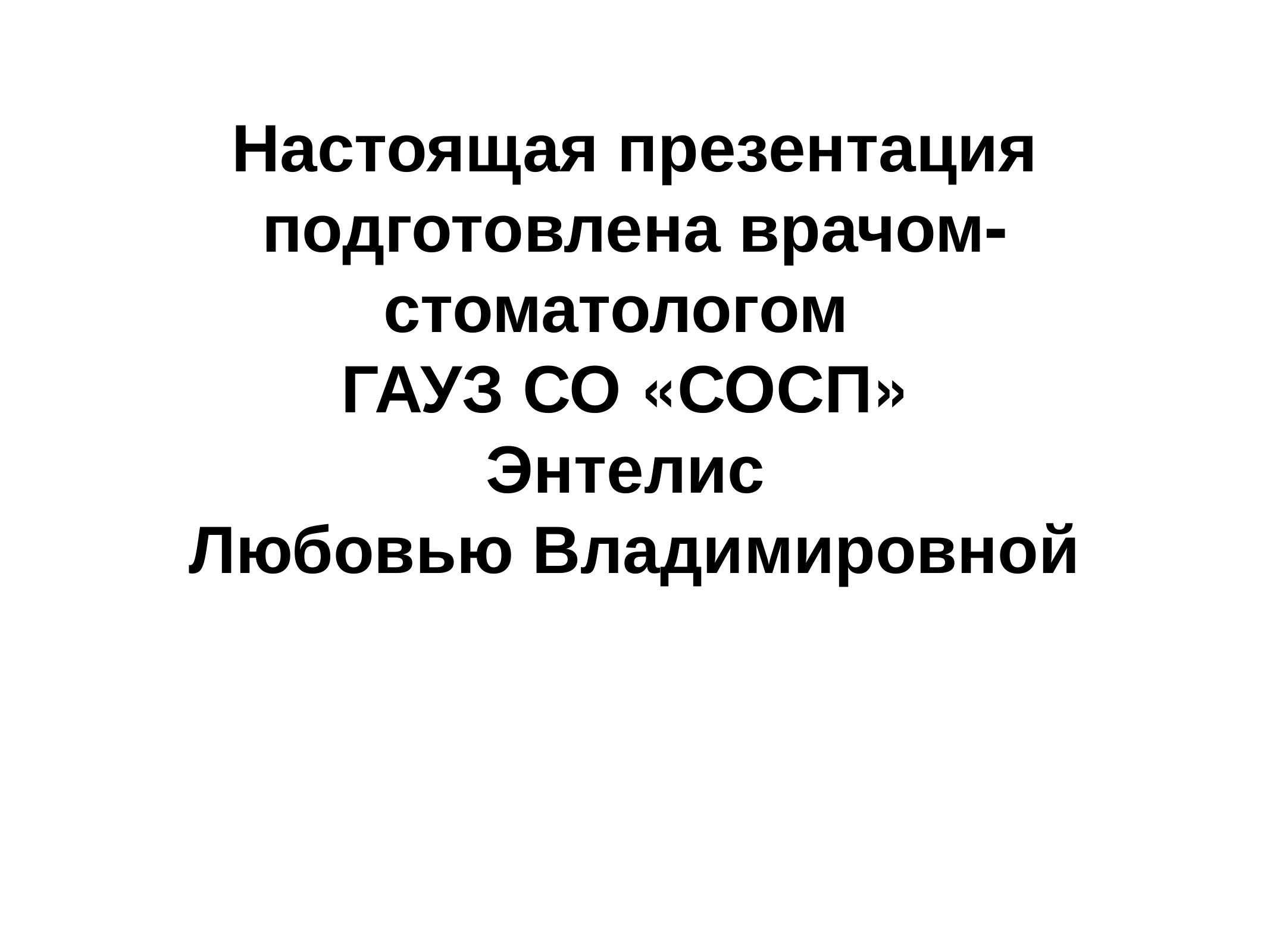

# Настоящая презентация подготовлена врачом-стоматологом ГАУЗ СО «СОСП» Энтелис Любовью Владимировной